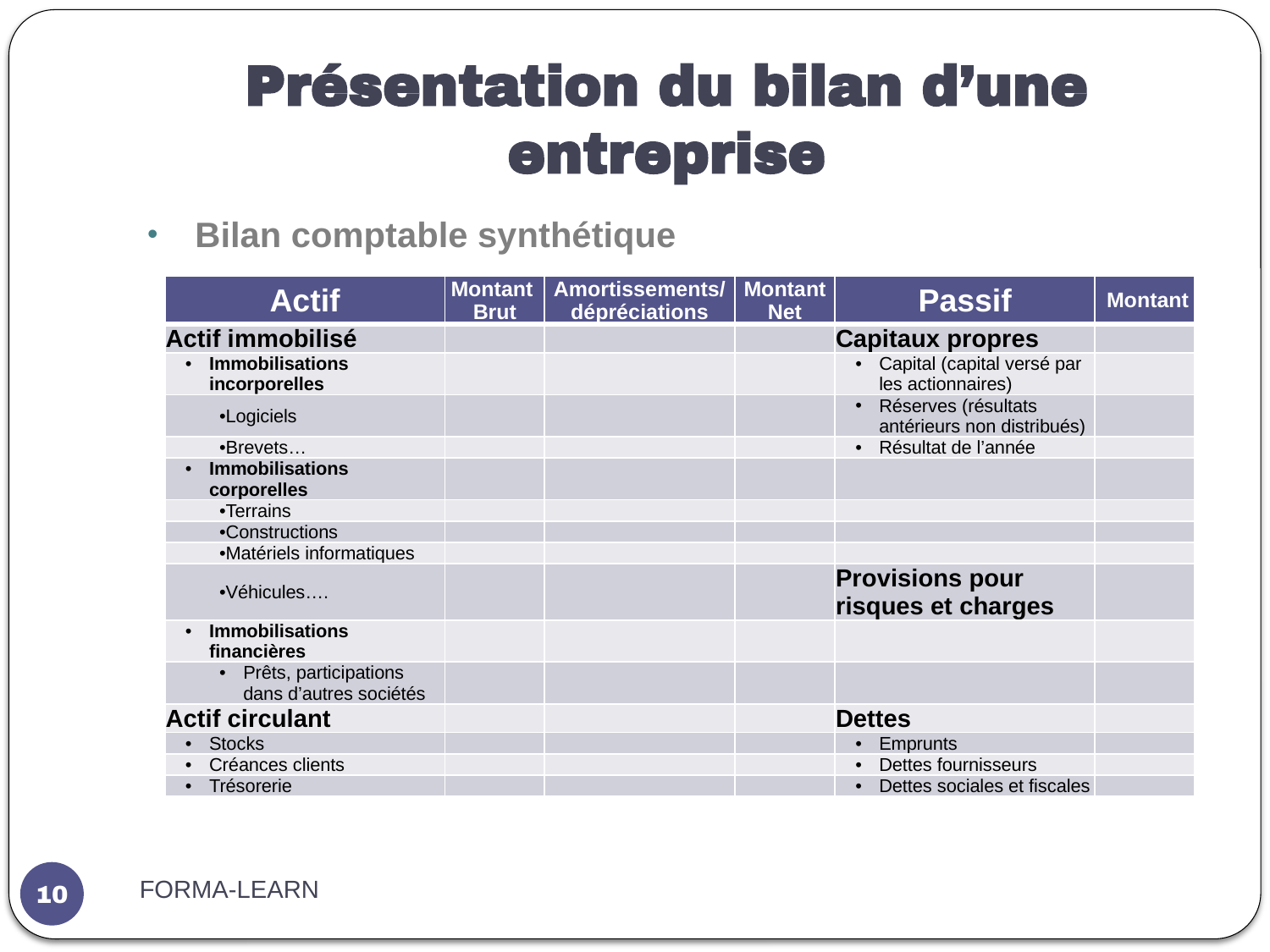

# Présentation du bilan d’une entreprise
Bilan comptable synthétique

| Actif | Montant Brut | Amortissements/ dépréciations | Montant Net | Passif | Montant |
| --- | --- | --- | --- | --- | --- |
| Actif immobilisé |  |  |  | Capitaux propres |  |
| Immobilisations incorporelles |  |  |  | Capital (capital versé par les actionnaires) |  |
| Logiciels |  |  |  | Réserves (résultats antérieurs non distribués) |  |
| Brevets… |  |  |  | Résultat de l’année |  |
| Immobilisations corporelles |  |  |  |  |  |
| Terrains |  |  |  |  |  |
| Constructions |  |  |  |  |  |
| Matériels informatiques |  |  |  |  |  |
| Véhicules…. |  |  |  | Provisions pour risques et charges |  |
| Immobilisations financières |  |  |  |  |  |
| Prêts, participations dans d’autres sociétés |  |  |  |  |  |
| Actif circulant |  |  |  | Dettes |  |
| Stocks |  |  |  | Emprunts |  |
| Créances clients |  |  |  | Dettes fournisseurs |  |
| Trésorerie |  |  |  | Dettes sociales et fiscales |  |
FORMA-LEARN
10